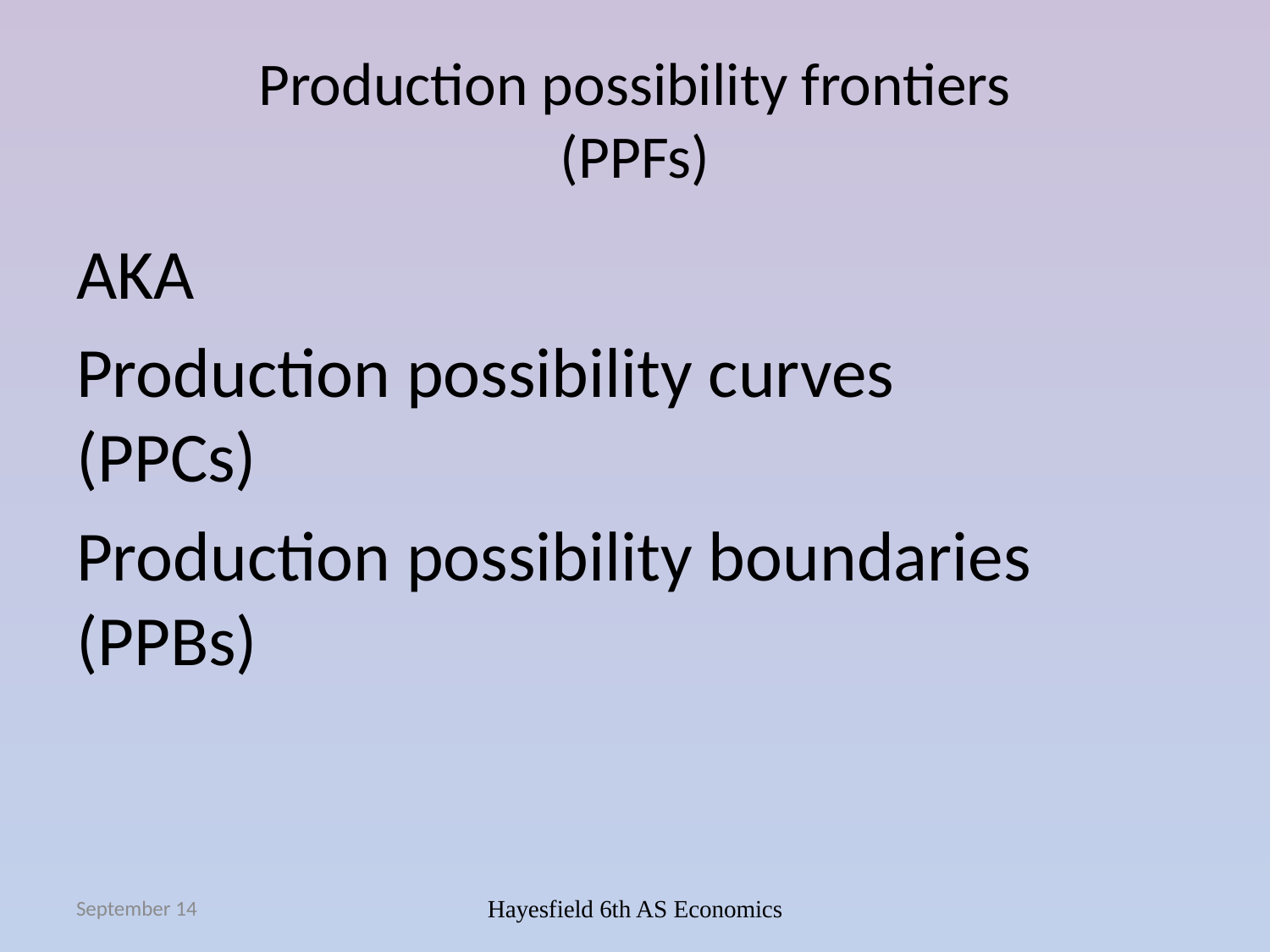

# Production possibility frontiers (PPFs)
AKA
Production possibility curves
(PPCs)
Production possibility boundaries
(PPBs)

September 14
Hayesfield 6th AS Economics